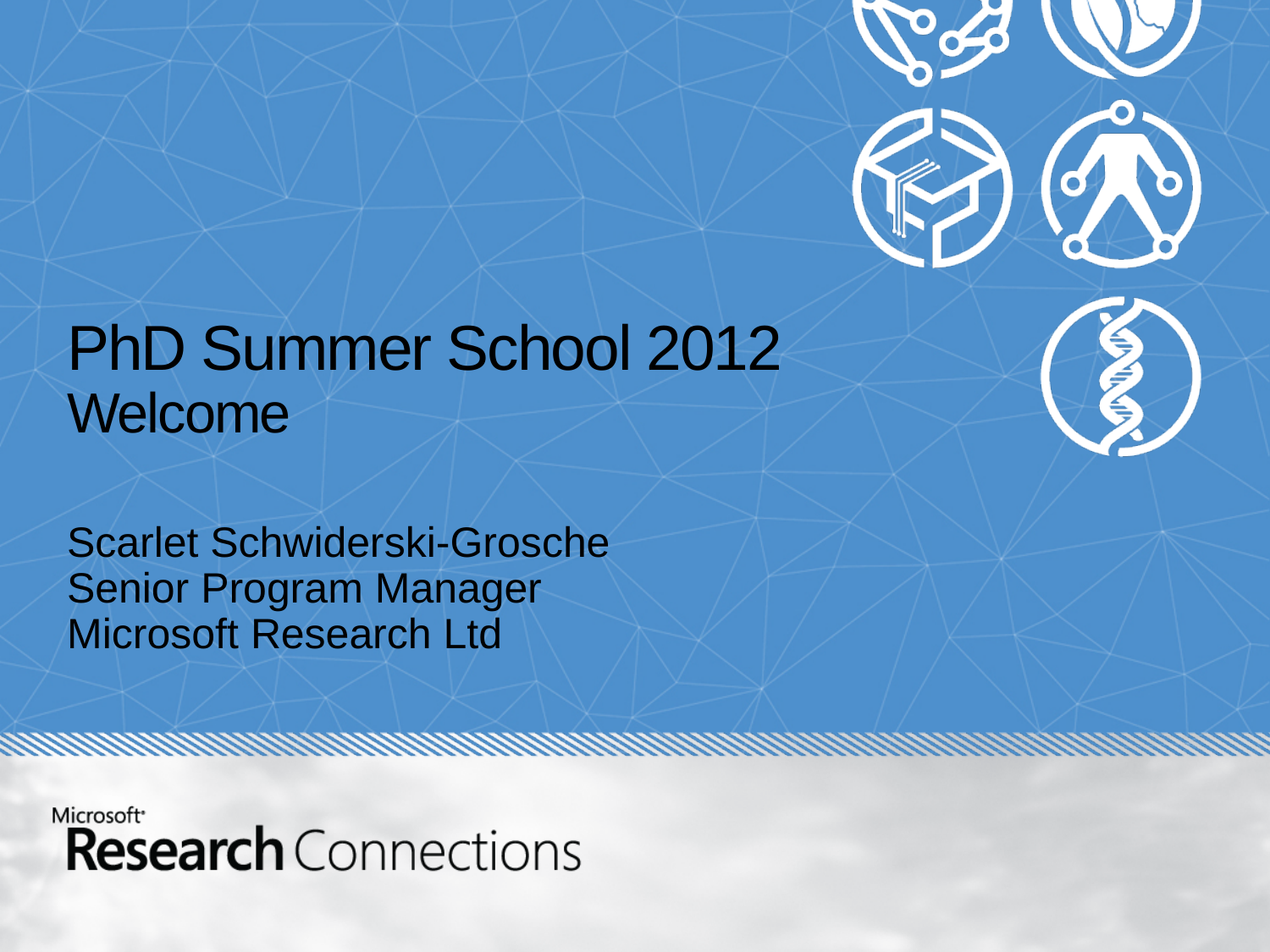

# PhD Summer School 2012 Welcome
Scarlet Schwiderski-Grosche
Senior Program Manager
Microsoft Research Ltd